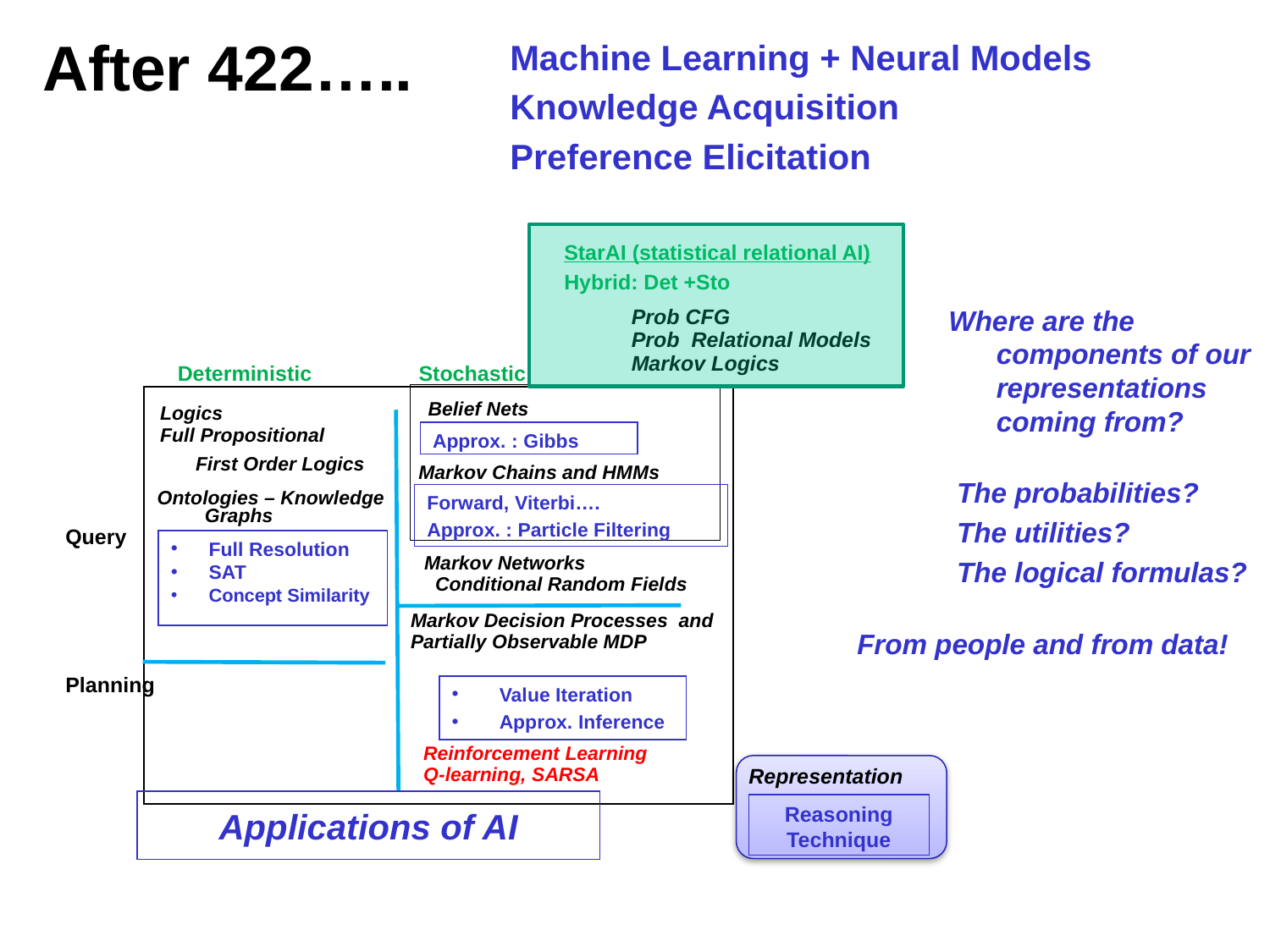

After 422…..
Machine Learning + Neural Models
Knowledge Acquisition
Preference Elicitation

StarAI (statistical relational AI)
Hybrid: Det +Sto
Prob CFG
Prob  Relational Models
Markov Logics
Deterministic
Stochastic

Belief Nets
Logics
Full Propositional

Approx. : Gibbs

First Order Logics
Markov Chains and HMMs
Forward, Viterbi….
Approx. : Particle Filtering

Ontologies – Knowledge Graphs
Query
Full Resolution
SAT
Concept Similarity
Markov Networks
  Conditional Random Fields
Markov Decision Processes  and
Partially Observable MDP
Planning
Value Iteration
Approx. Inference
Reinforcement Learning
Q-learning, SARSA

Representation
Applications of AI
Reasoning
Technique
Where are the components of our representations coming from?

The probabilities?
The utilities?
The logical formulas?
From people and from data!
Slide 11
CPSC 422, Lecture 35